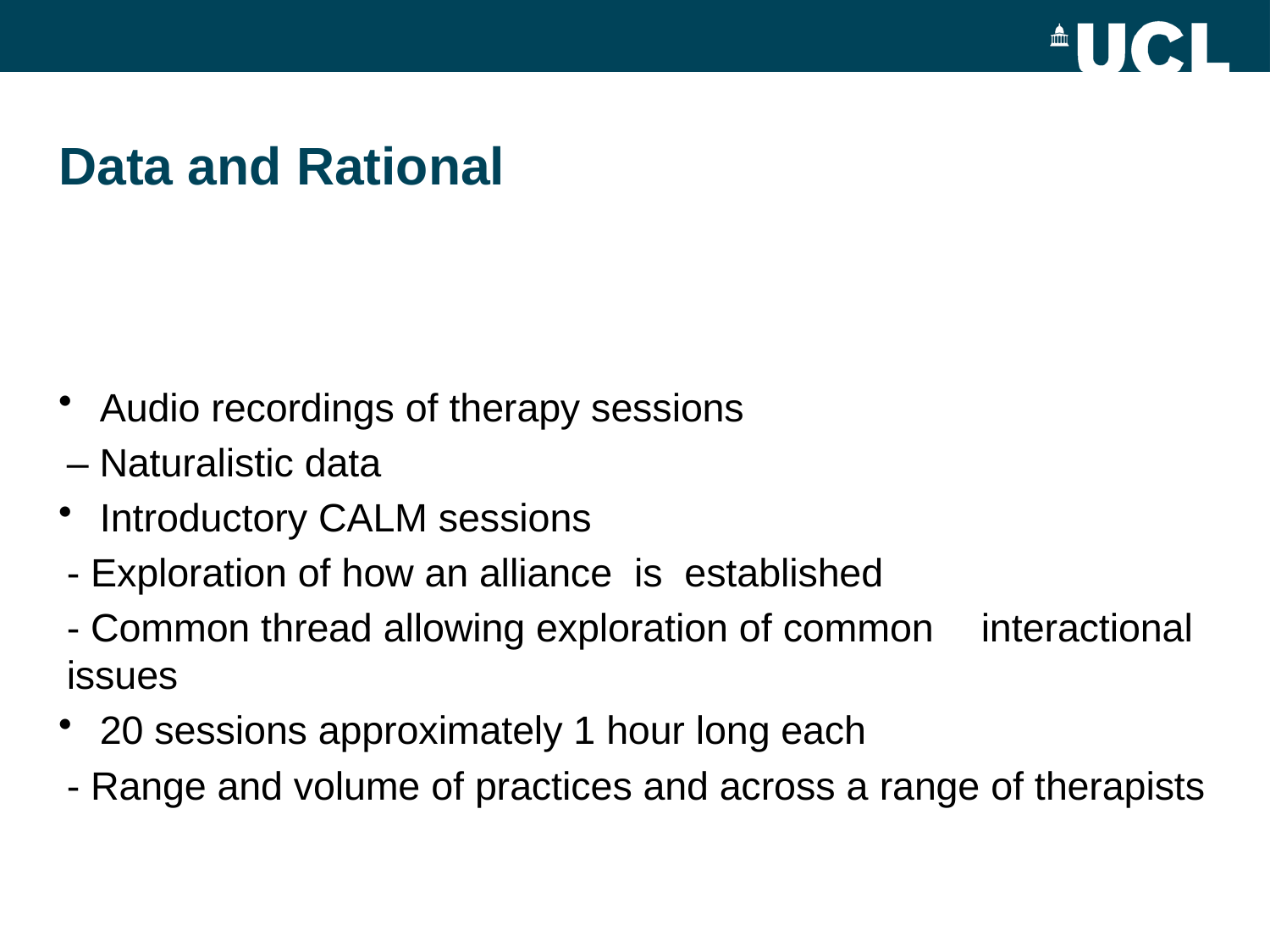

# Data and Rational
Audio recordings of therapy sessions
	– Naturalistic data
Introductory CALM sessions
	- Exploration of how an alliance  is  established
	- Common thread allowing exploration of common 	interactional issues
20 sessions approximately 1 hour long each
	- Range and volume of practices and across a 	range of therapists